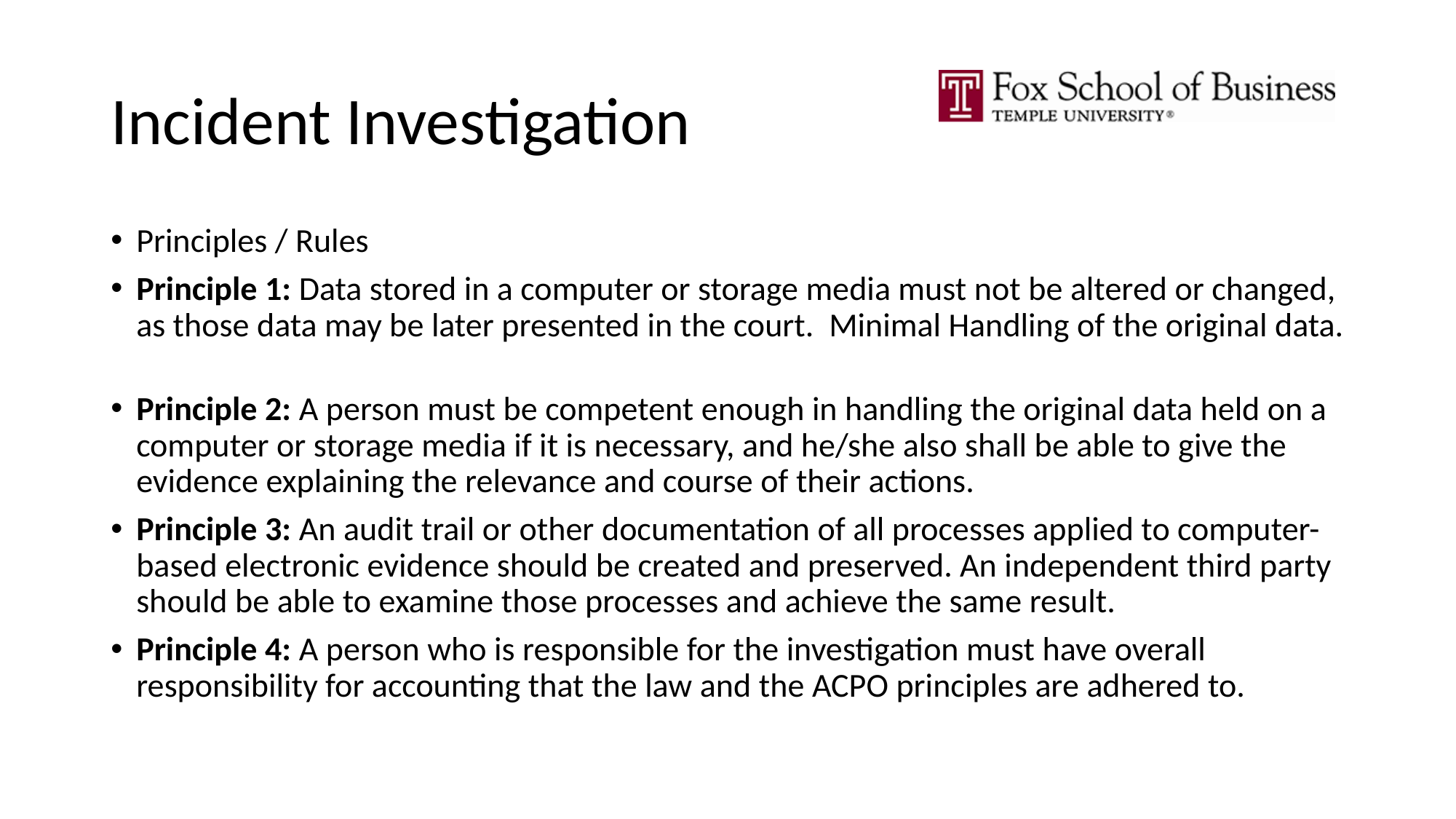

# Incident Investigation
Principles / Rules
Principle 1: Data stored in a computer or storage media must not be altered or changed, as those data may be later presented in the court.  Minimal Handling of the original data.
Principle 2: A person must be competent enough in handling the original data held on a computer or storage media if it is necessary, and he/she also shall be able to give the evidence explaining the relevance and course of their actions.
Principle 3: An audit trail or other documentation of all processes applied to computer-based electronic evidence should be created and preserved. An independent third party should be able to examine those processes and achieve the same result.
Principle 4: A person who is responsible for the investigation must have overall responsibility for accounting that the law and the ACPO principles are adhered to.